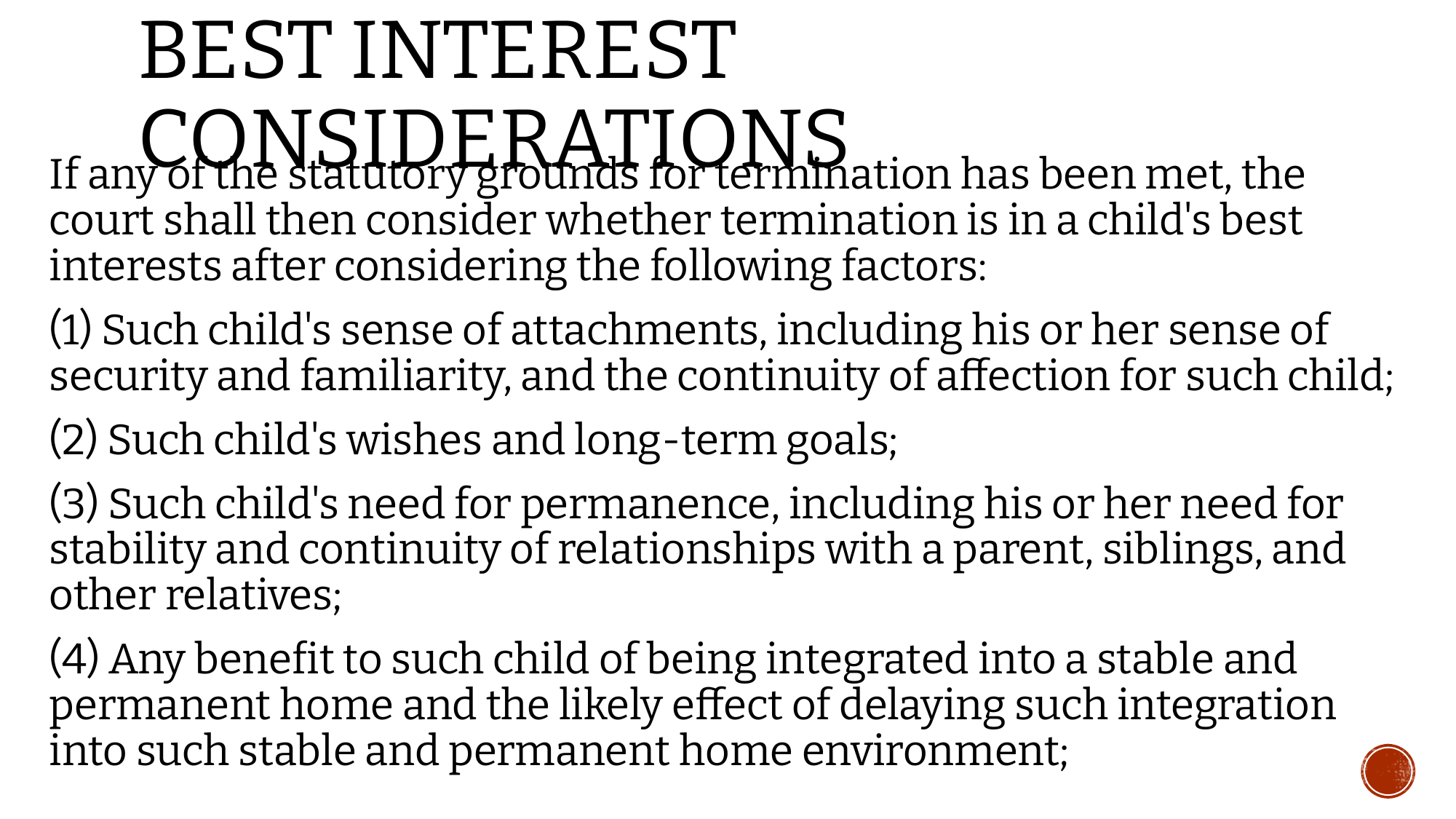

# Best interest considerations
If any of the statutory grounds for termination has been met, the court shall then consider whether termination is in a child's best interests after considering the following factors:
(1) Such child's sense of attachments, including his or her sense of security and familiarity, and the continuity of affection for such child;
(2) Such child's wishes and long-term goals;
(3) Such child's need for permanence, including his or her need for stability and continuity of relationships with a parent, siblings, and other relatives;
(4) Any benefit to such child of being integrated into a stable and permanent home and the likely effect of delaying such integration into such stable and permanent home environment;